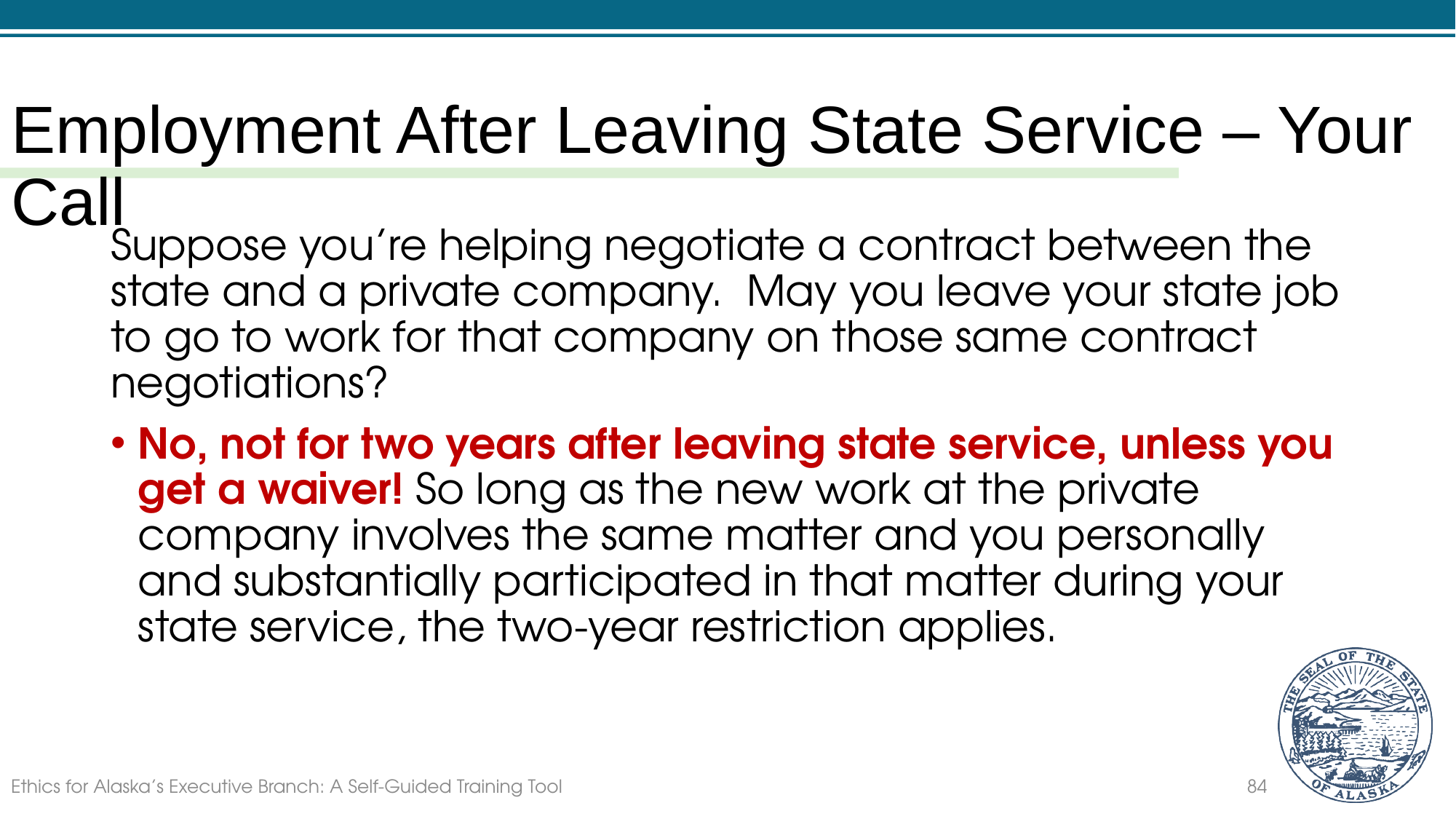

# Employment After Leaving State Service – Your Call
Suppose you’re helping negotiate a contract between the state and a private company.  May you leave your state job to go to work for that company on those same contract negotiations?
No, not for two years after leaving state service, unless you get a waiver! So long as the new work at the private company involves the same matter and you personally and substantially participated in that matter during your state service, the two-year restriction applies.
Ethics for Alaska’s Executive Branch: A Self-Guided Training Tool
84